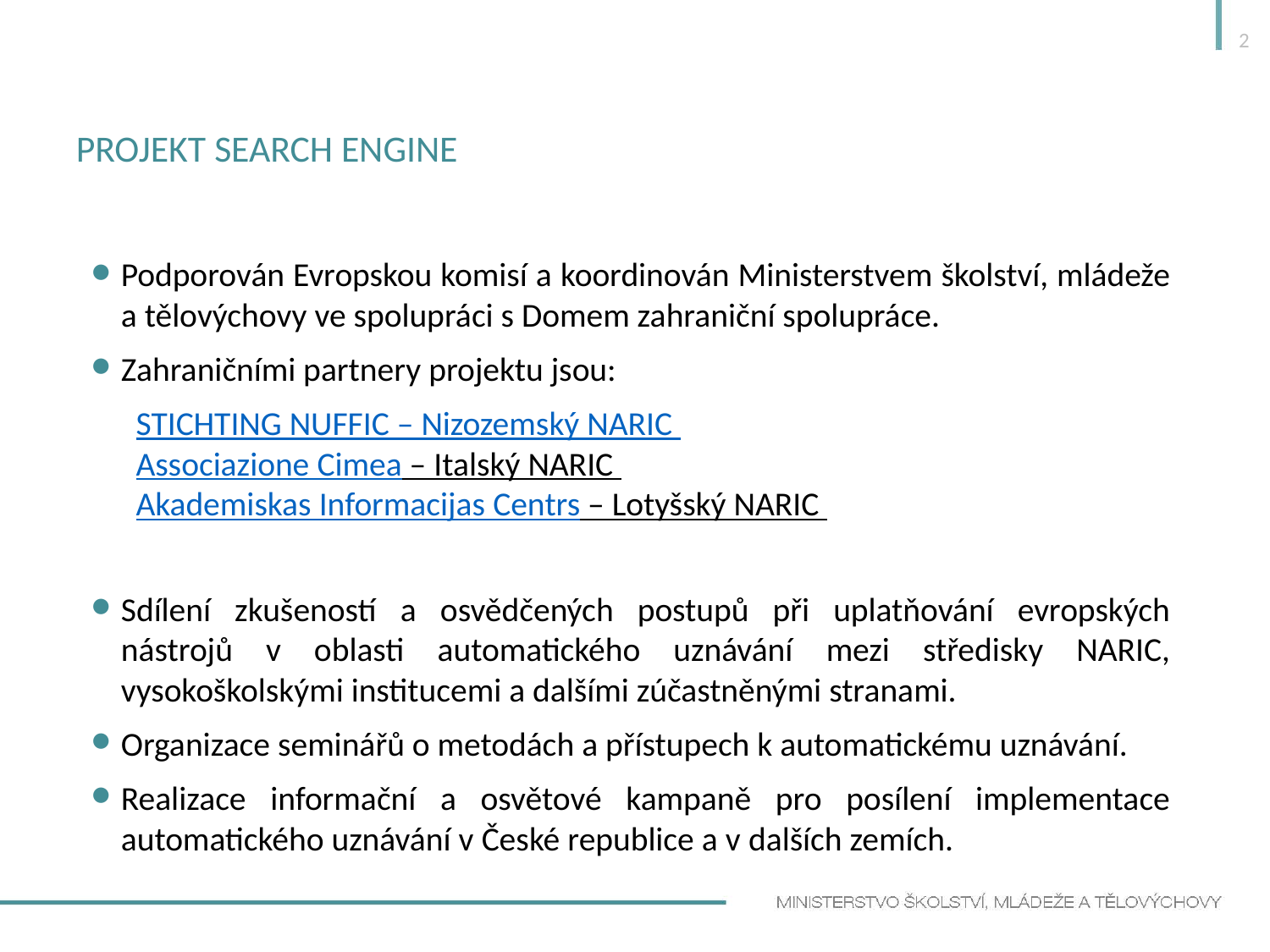

2
# Projekt search engine
Podporován Evropskou komisí a koordinován Ministerstvem školství, mládeže a tělovýchovy ve spolupráci s Domem zahraniční spolupráce.
Zahraničními partnery projektu jsou:
STICHTING NUFFIC – Nizozemský NARIC  
Associazione Cimea – Italský NARIC  
Akademiskas Informacijas Centrs – Lotyšský NARIC

Sdílení zkušeností a osvědčených postupů při uplatňování evropských nástrojů v oblasti automatického uznávání mezi středisky NARIC, vysokoškolskými institucemi a dalšími zúčastněnými stranami.
Organizace seminářů o metodách a přístupech k automatickému uznávání.
Realizace informační a osvětové kampaně pro posílení implementace automatického uznávání v České republice a v dalších zemích.